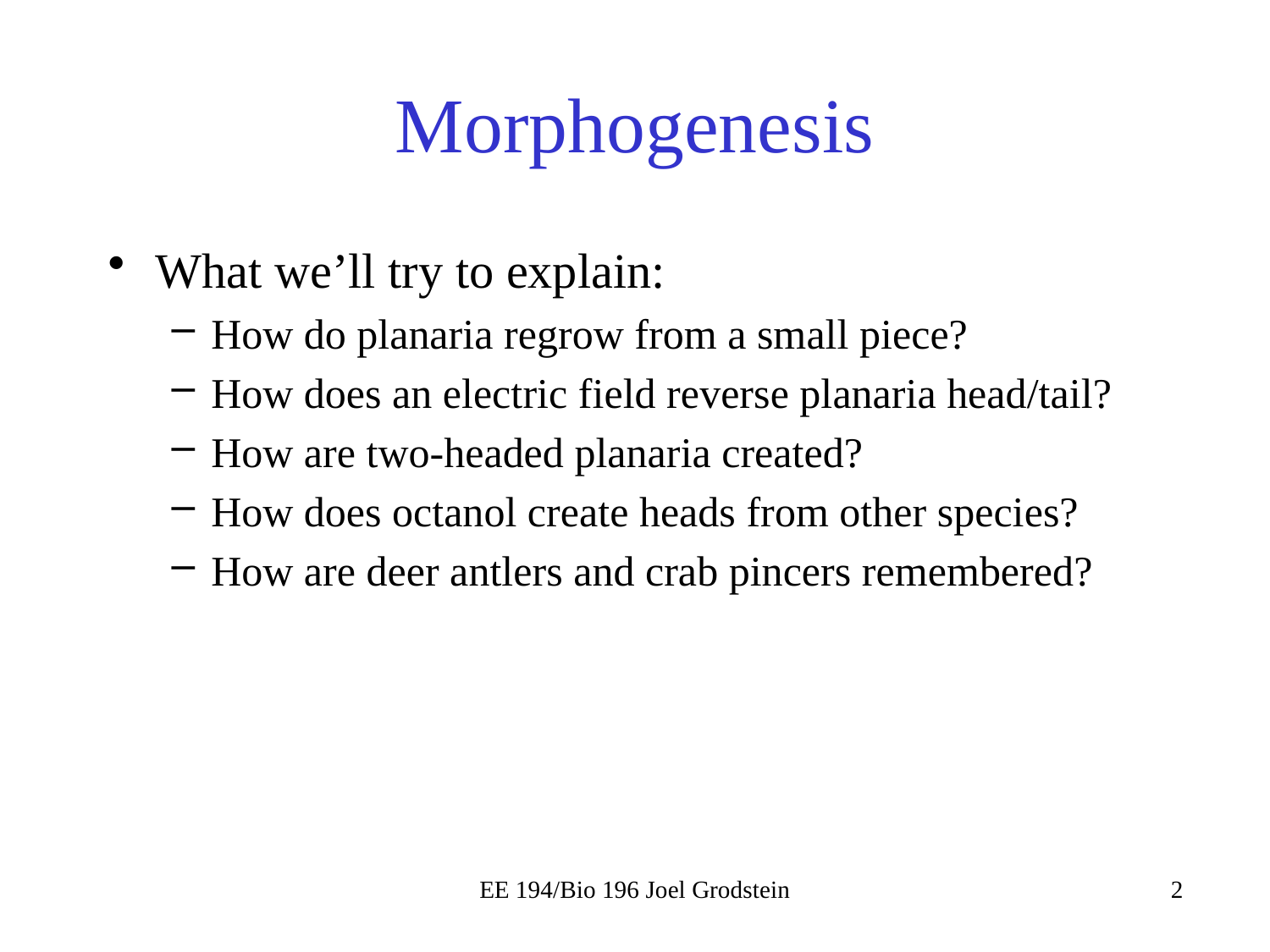

# Morphogenesis
What we’ll try to explain:
How do planaria regrow from a small piece?
How does an electric field reverse planaria head/tail?
How are two-headed planaria created?
How does octanol create heads from other species?
How are deer antlers and crab pincers remembered?
EE 194/Bio 196 Joel Grodstein